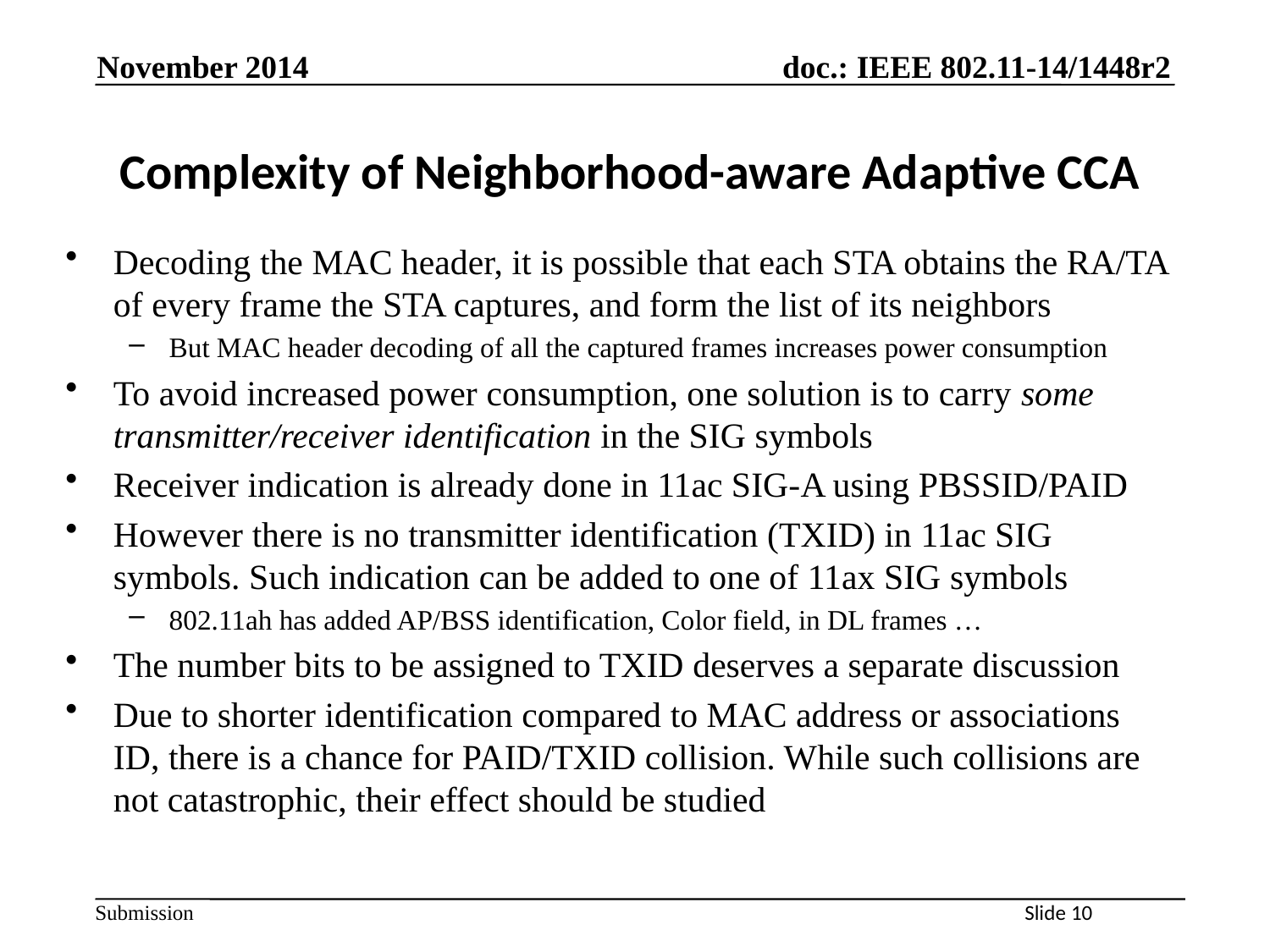

November 2014
# Complexity of Neighborhood-aware Adaptive CCA
Decoding the MAC header, it is possible that each STA obtains the RA/TA of every frame the STA captures, and form the list of its neighbors
But MAC header decoding of all the captured frames increases power consumption
To avoid increased power consumption, one solution is to carry some transmitter/receiver identification in the SIG symbols
Receiver indication is already done in 11ac SIG-A using PBSSID/PAID
However there is no transmitter identification (TXID) in 11ac SIG symbols. Such indication can be added to one of 11ax SIG symbols
802.11ah has added AP/BSS identification, Color field, in DL frames …
The number bits to be assigned to TXID deserves a separate discussion
Due to shorter identification compared to MAC address or associations ID, there is a chance for PAID/TXID collision. While such collisions are not catastrophic, their effect should be studied

Slide 10